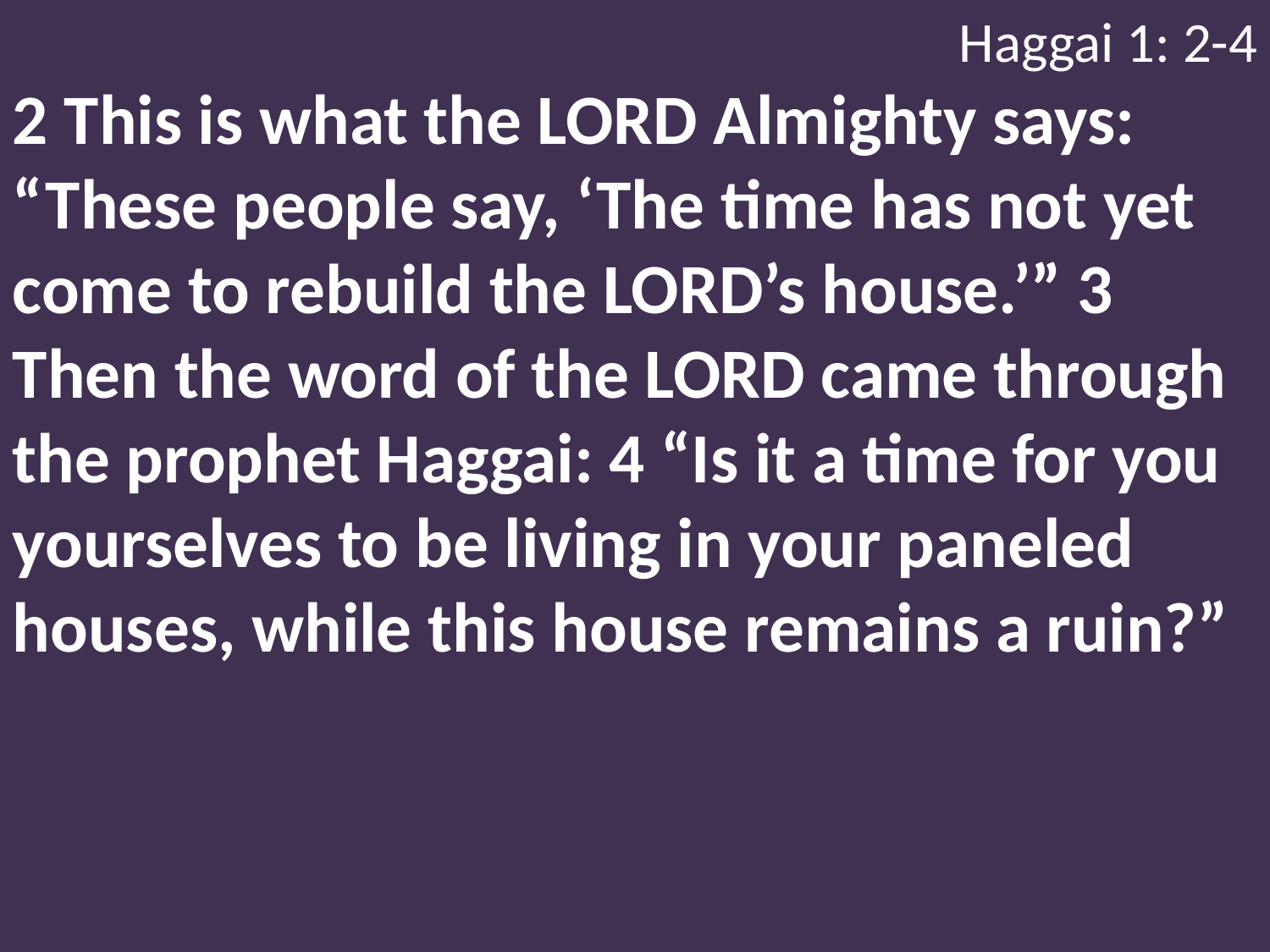

Haggai 1: 2-4
2 This is what the LORD Almighty says: “These people say, ‘The time has not yet come to rebuild the LORD’s house.’” 3 Then the word of the LORD came through the prophet Haggai: 4 “Is it a time for you yourselves to be living in your paneled houses, while this house remains a ruin?”